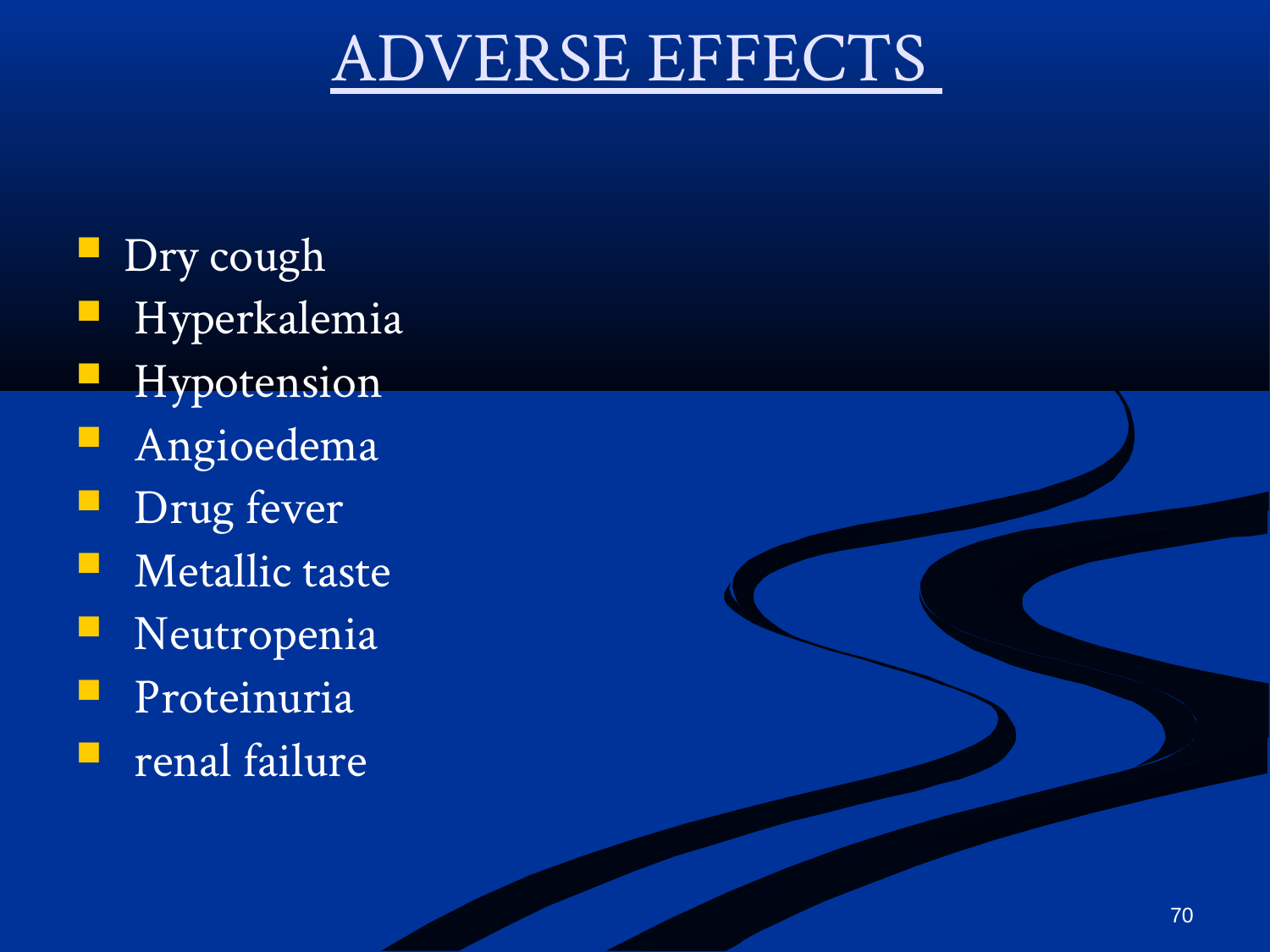

ADVERSE EFFECTS
Dry cough
 Hyperkalemia
 Hypotension
 Angioedema
 Drug fever
 Metallic taste
 Neutropenia
 Proteinuria
 renal failure

70